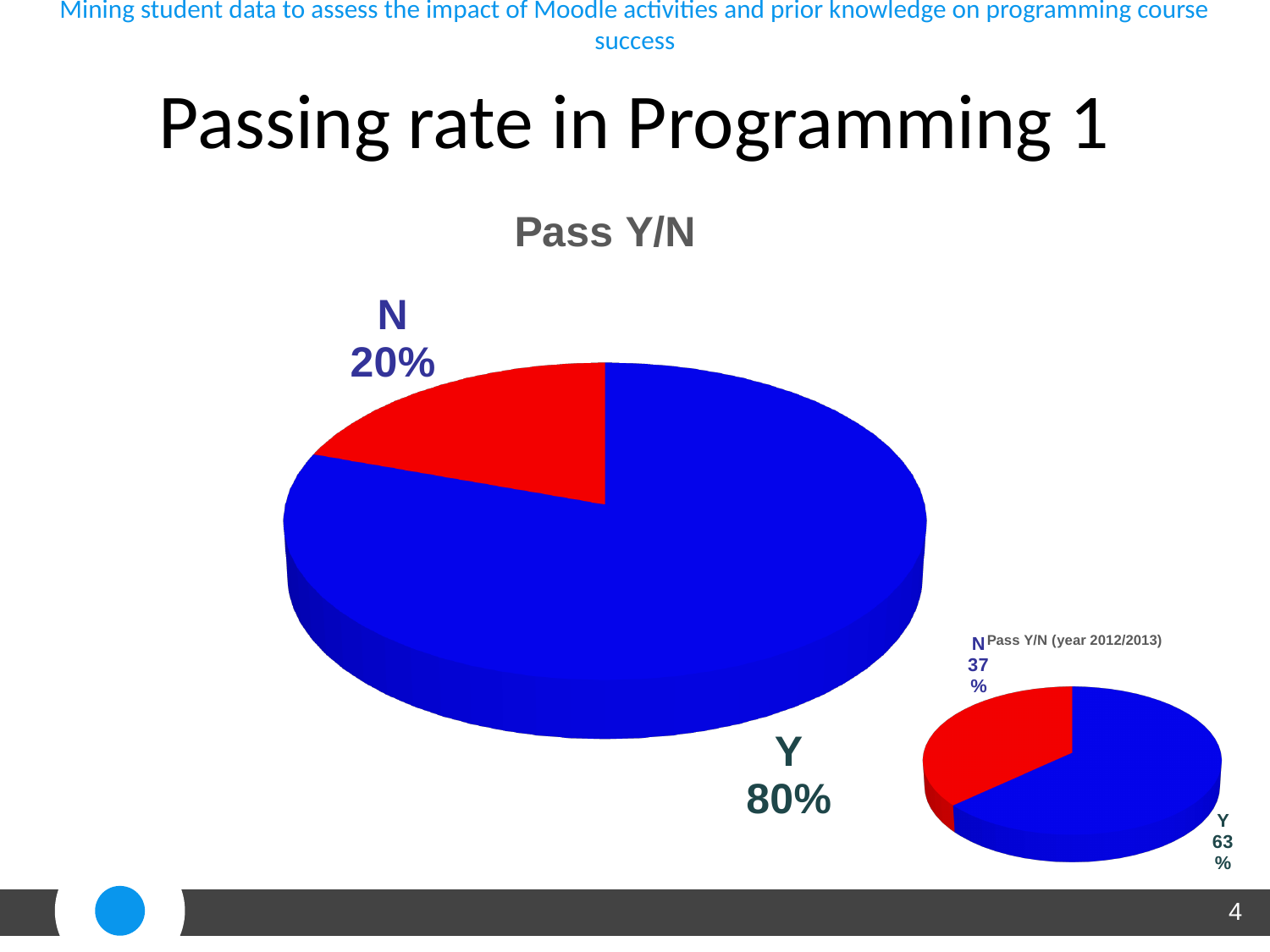

Mining student data to assess the impact of Moodle activities and prior knowledge on programming course success
# Passing rate in Programming 1

[unsupported chart]

[unsupported chart]

4